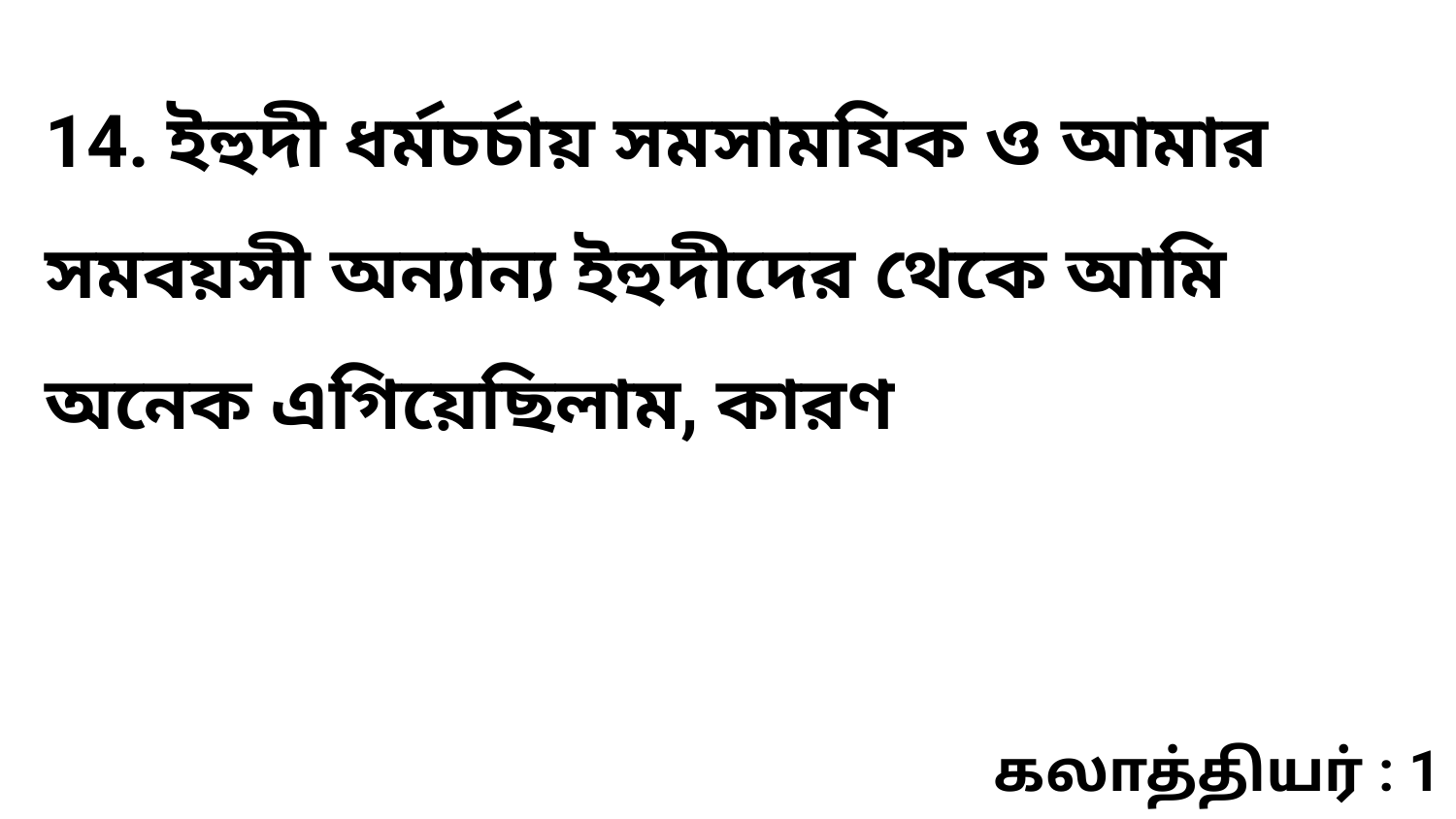

14. ইহুদী ধর্মচর্চায় সমসামযিক ও আমার সমবয়সী অন্যান্য ইহুদীদের থেকে আমি অনেক এগিয়েছিলাম, কারণ
கலாத்தியர் : 1